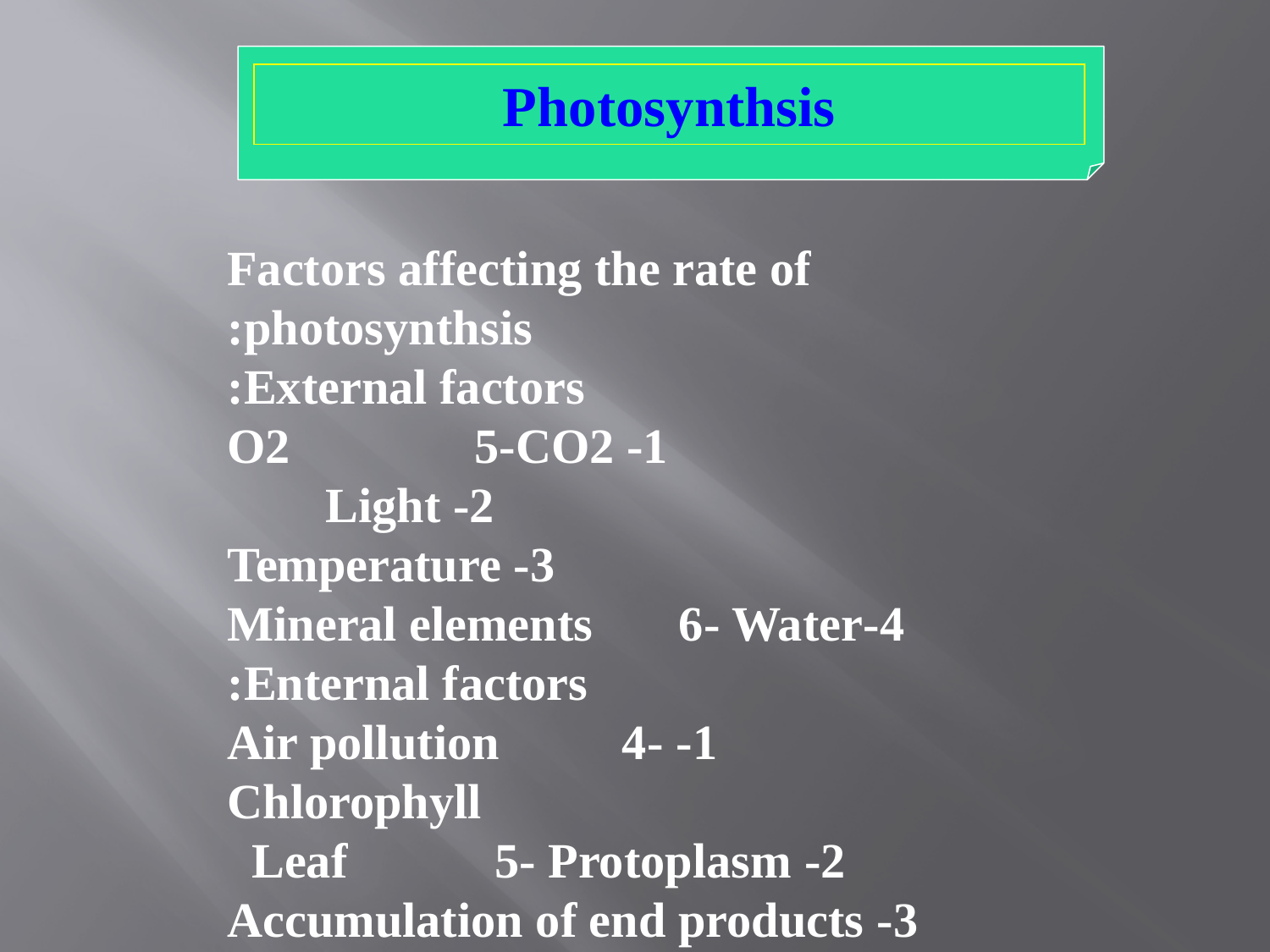

Photosynthsis
Factors affecting the rate of photosynthsis:
		  External factors:
           1- O2               5-CO2
           2- Light
           3- Temperature
           4-Mineral elements       6- Water
		  Enternal factors:
           1- Air pollution          4- Chlorophyll
           2- Leaf            5- Protoplasm
           3- Accumulation of end products